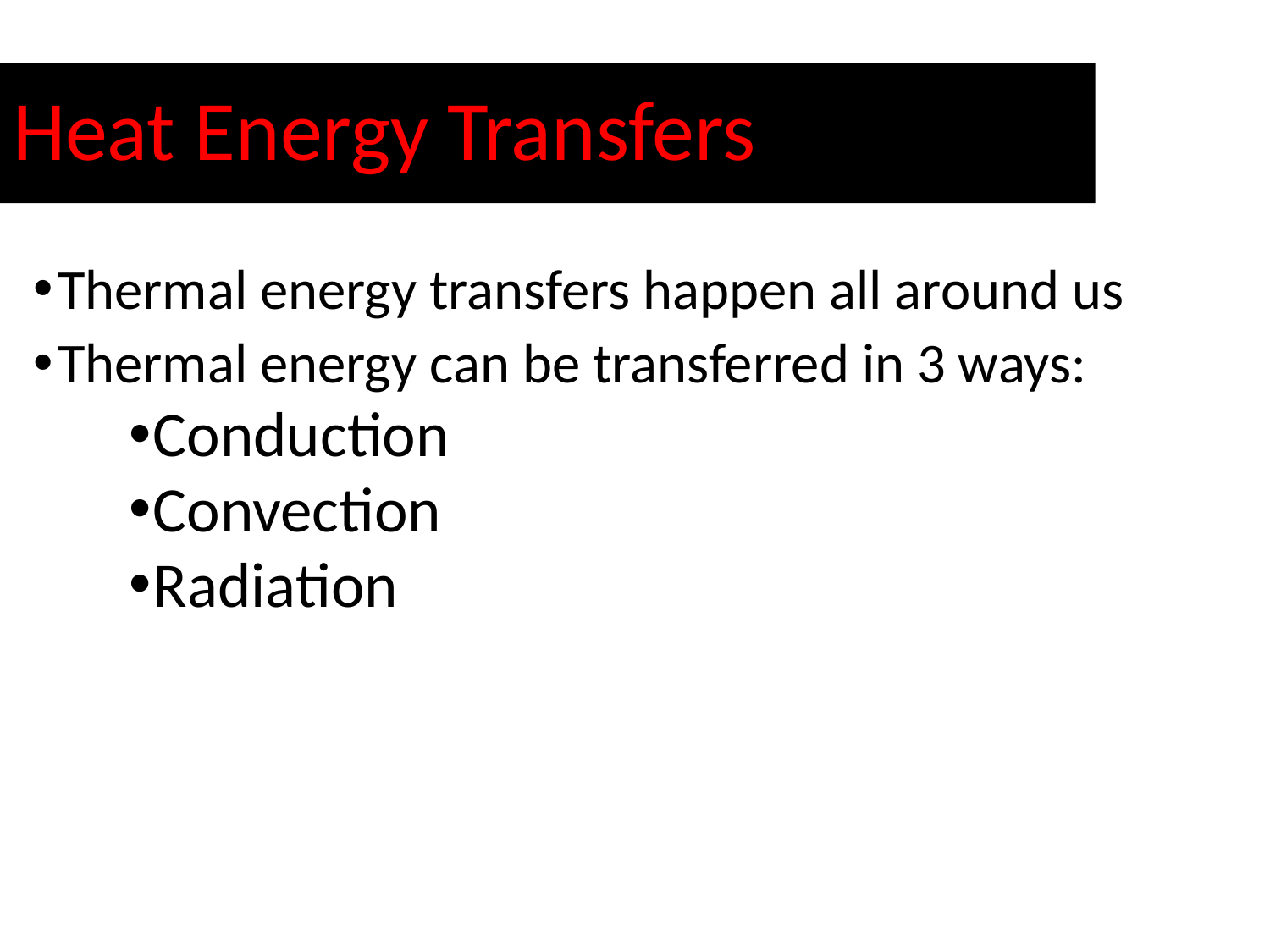

# Heat Energy Transfers
Thermal energy transfers happen all around us
Thermal energy can be transferred in 3 ways:
Conduction
Convection
Radiation